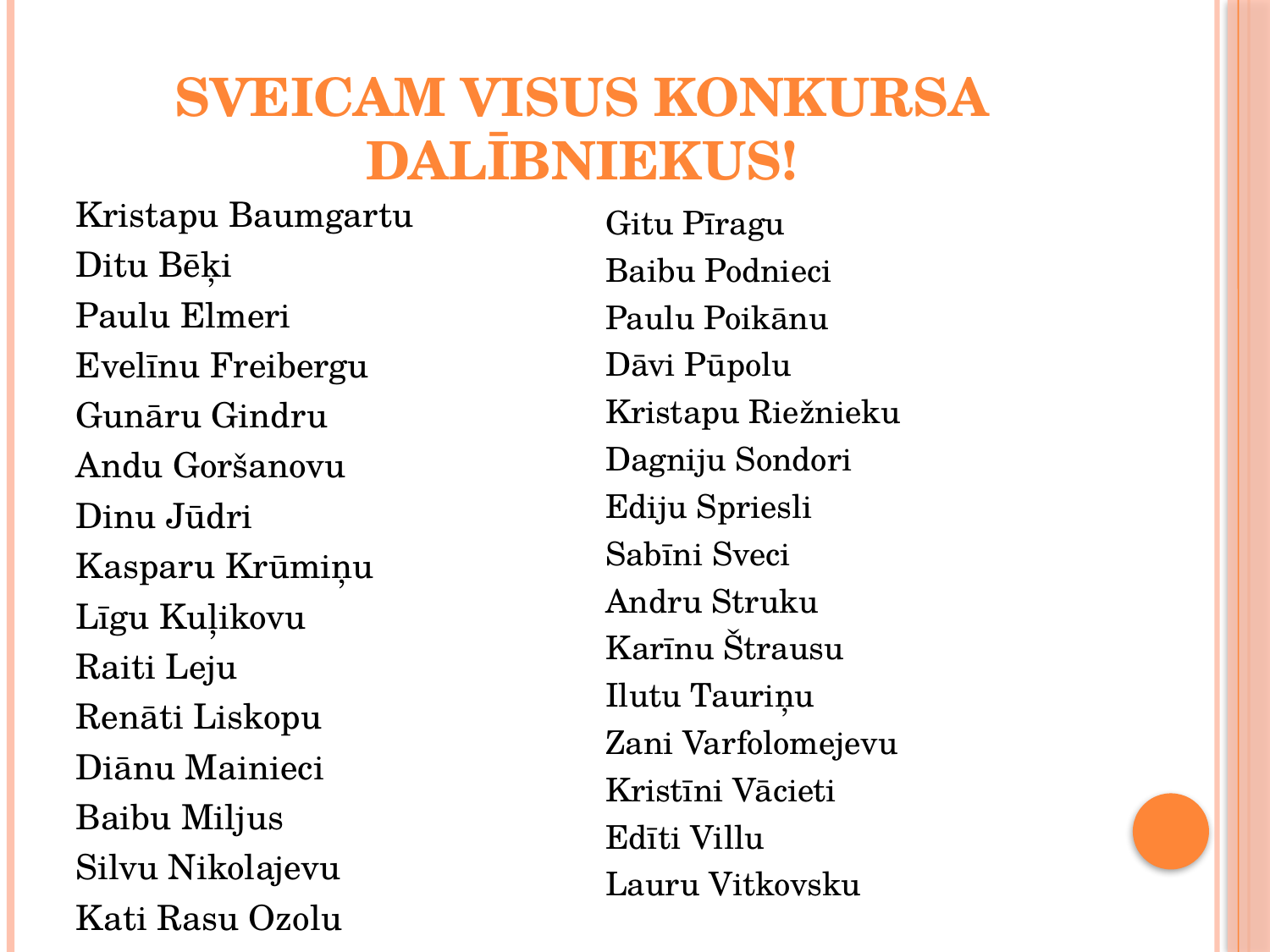

# Sveicam visus konkursa dalībniekus!
Kristapu Baumgartu
Ditu Bēķi
Paulu Elmeri
Evelīnu Freibergu
Gunāru Gindru
Andu Goršanovu
Dinu Jūdri
Kasparu Krūmiņu
Līgu Kuļikovu
Raiti Leju
Renāti Liskopu
Diānu Mainieci
Baibu Miljus
Silvu Nikolajevu
Kati Rasu Ozolu

Gitu Pīragu
Baibu Podnieci
Paulu Poikānu
Dāvi Pūpolu
Kristapu Riežnieku
Dagniju Sondori
Ediju Spriesli
Sabīni Sveci
Andru Struku
Karīnu Štrausu
Ilutu Tauriņu
Zani Varfolomejevu
Kristīni Vācieti
Edīti Villu
Lauru Vitkovsku